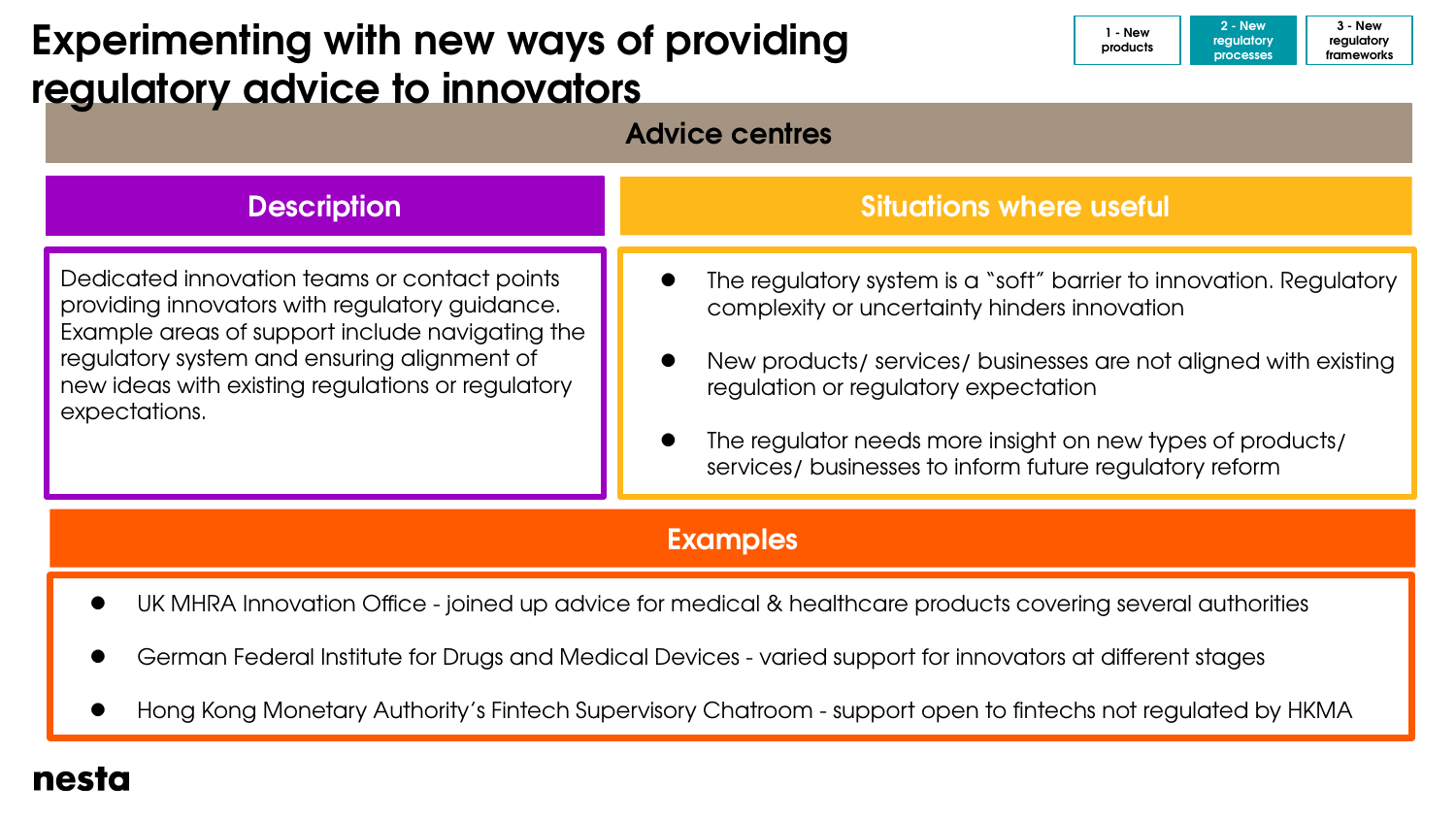

# Experimenting with new ways of providing regulatory advice to innovators
1 - New products
2 - New regulatory processes
3 - New regulatory frameworks

Advice centres
Description
Situations where useful
Dedicated innovation teams or contact points providing innovators with regulatory guidance. Example areas of support include navigating the regulatory system and ensuring alignment of new ideas with existing regulations or regulatory expectations.

The regulatory system is a “soft” barrier to innovation. Regulatory complexity or uncertainty hinders innovation

New products/ services/ businesses are not aligned with existing regulation or regulatory expectation

The regulator needs more insight on new types of products/ services/ businesses to inform future regulatory reform

Examples
UK MHRA Innovation Office - joined up advice for medical & healthcare products covering several authorities

German Federal Institute for Drugs and Medical Devices - varied support for innovators at different stages

Hong Kong Monetary Authority’s Fintech Supervisory Chatroom - support open to fintechs not regulated by HKMA